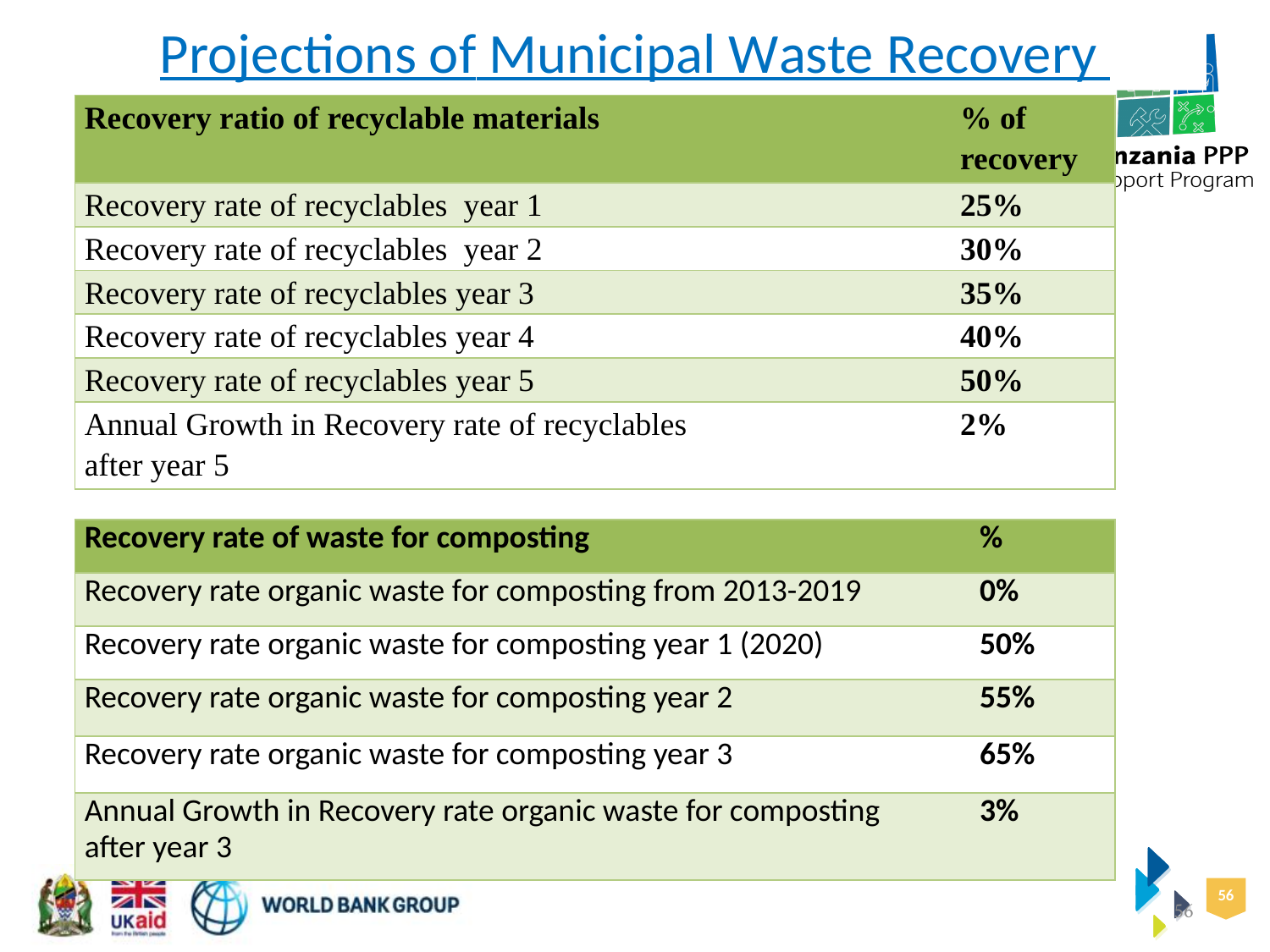

Projections of Municipal Waste Recovery
| Recovery ratio of recyclable materials |  |  | % of recovery |
| --- | --- | --- | --- |
| Recovery rate of recyclables year 1 |  |  | 25% |
| Recovery rate of recyclables year 2 |  |  | 30% |
| Recovery rate of recyclables year 3 |  |  | 35% |
| Recovery rate of recyclables year 4 |  |  | 40% |
| Recovery rate of recyclables year 5 |  |  | 50% |
| Annual Growth in Recovery rate of recyclables after year 5 |  |  | 2% |
| Recovery rate of waste for composting |  | % |
| --- | --- | --- |
| Recovery rate organic waste for composting from 2013-2019 |  | 0% |
| Recovery rate organic waste for composting year 1 (2020) |  | 50% |
| Recovery rate organic waste for composting year 2 |  | 55% |
| Recovery rate organic waste for composting year 3 |  | 65% |
| Annual Growth in Recovery rate organic waste for composting after year 3 |  | 3% |
56